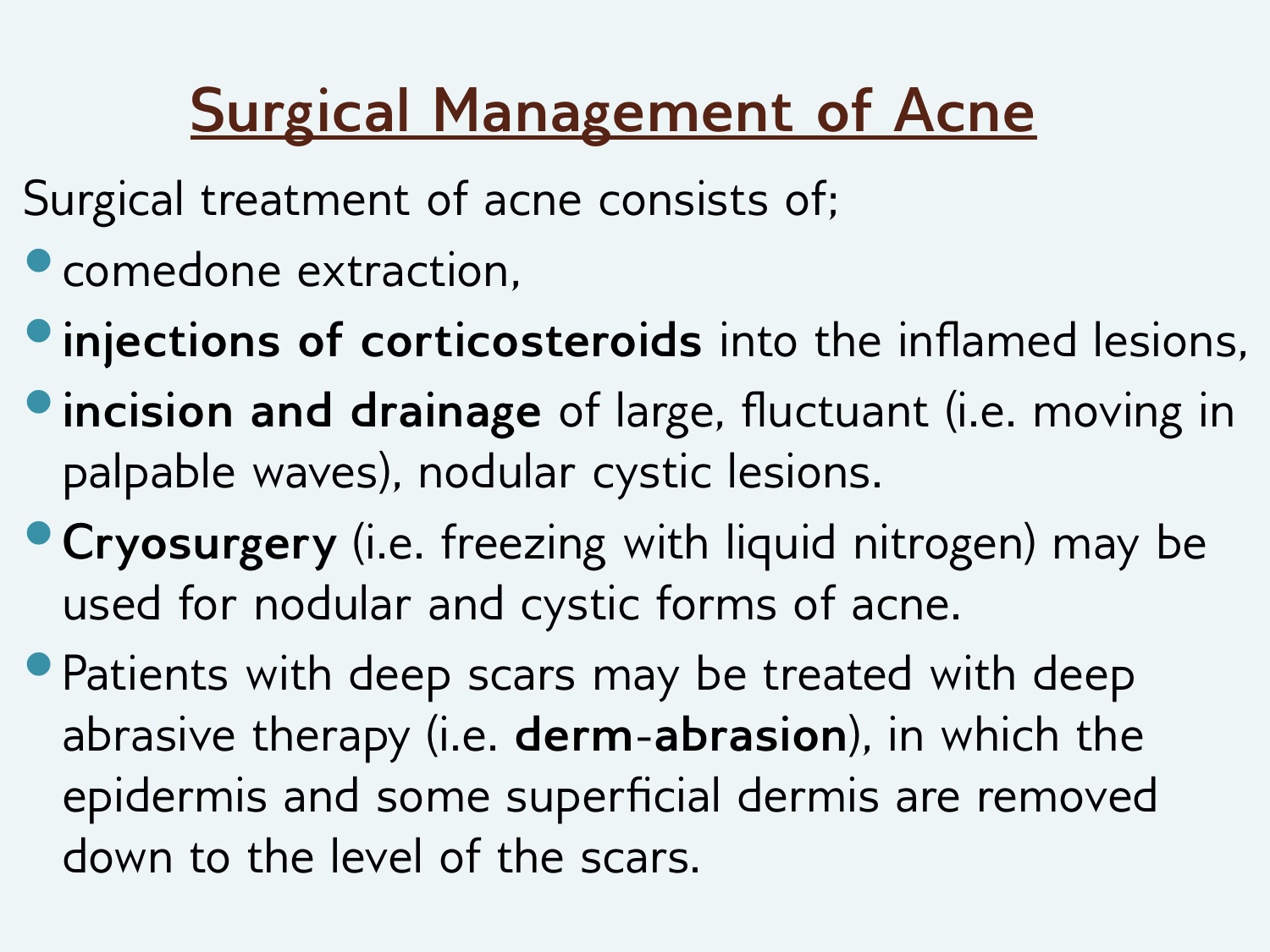

# Surgical Management of Acne
Surgical treatment of acne consists of;
comedone extraction,
injections of corticosteroids into the inflamed lesions,
incision and drainage of large, fluctuant (i.e. moving in palpable waves), nodular cystic lesions.
Cryosurgery (i.e. freezing with liquid nitrogen) may be used for nodular and cystic forms of acne.
Patients with deep scars may be treated with deep abrasive therapy (i.e. derm-abrasion), in which the epidermis and some superficial dermis are removed down to the level of the scars.